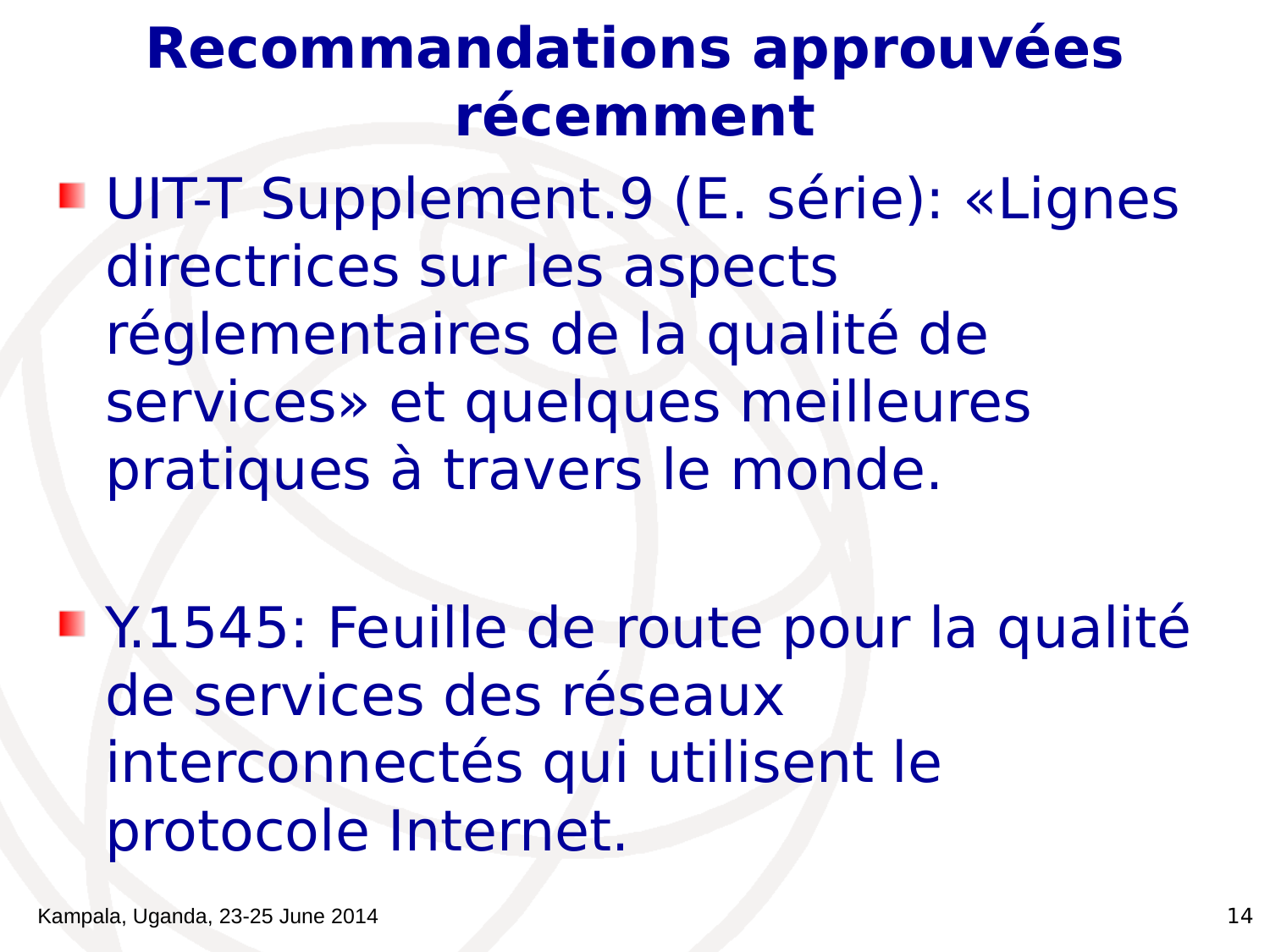

# Recommandations approuvées récemment
UIT-T Supplement.9 (E. série): «Lignes directrices sur les aspects réglementaires de la qualité de services» et quelques meilleures pratiques à travers le monde.

Y.1545: Feuille de route pour la qualité de services des réseaux interconnectés qui utilisent le protocole Internet.
Kampala, Uganda, 23-25 June 2014
14